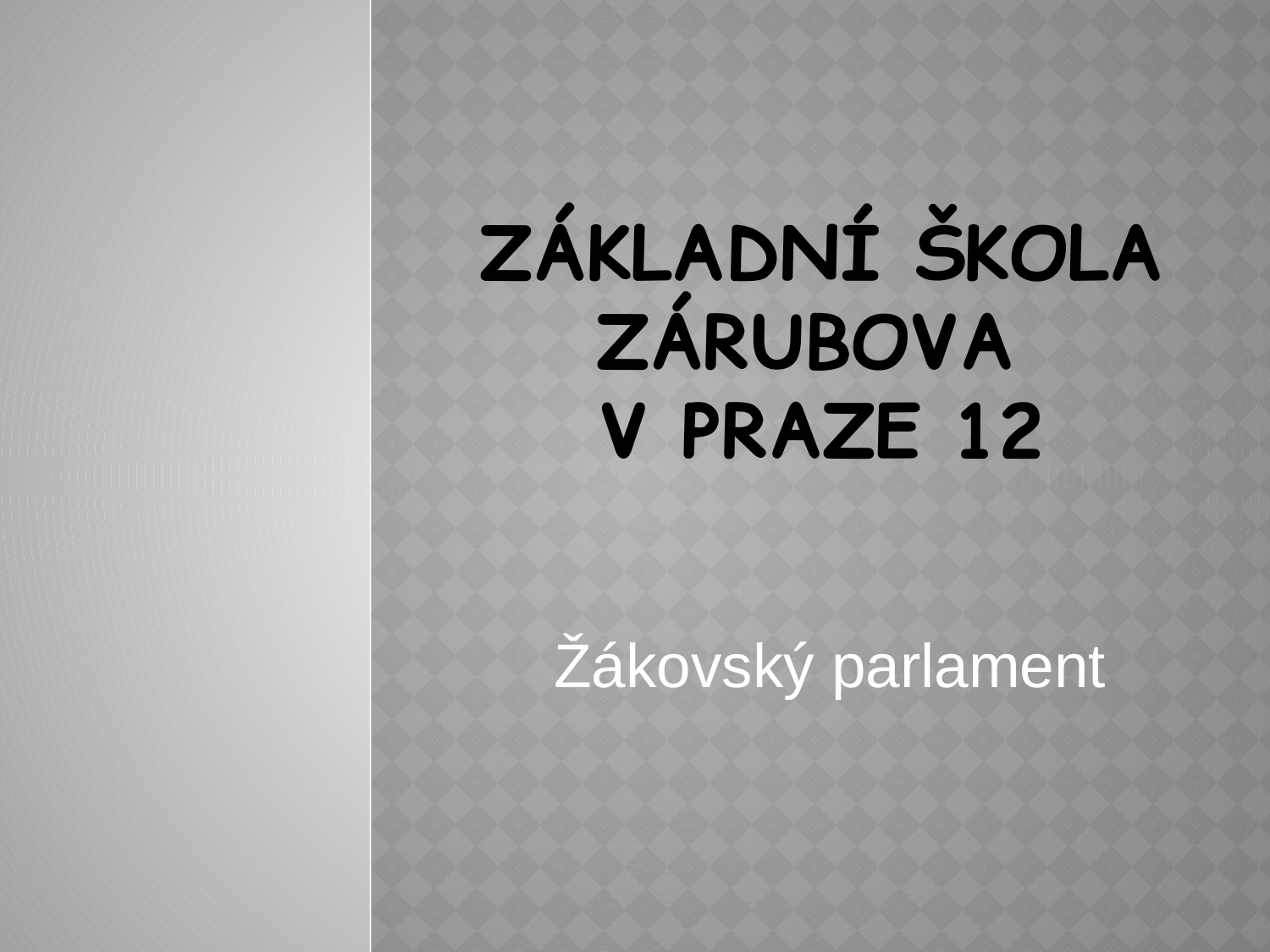

# Základní škola zárubova v praze 12
Žákovský parlament